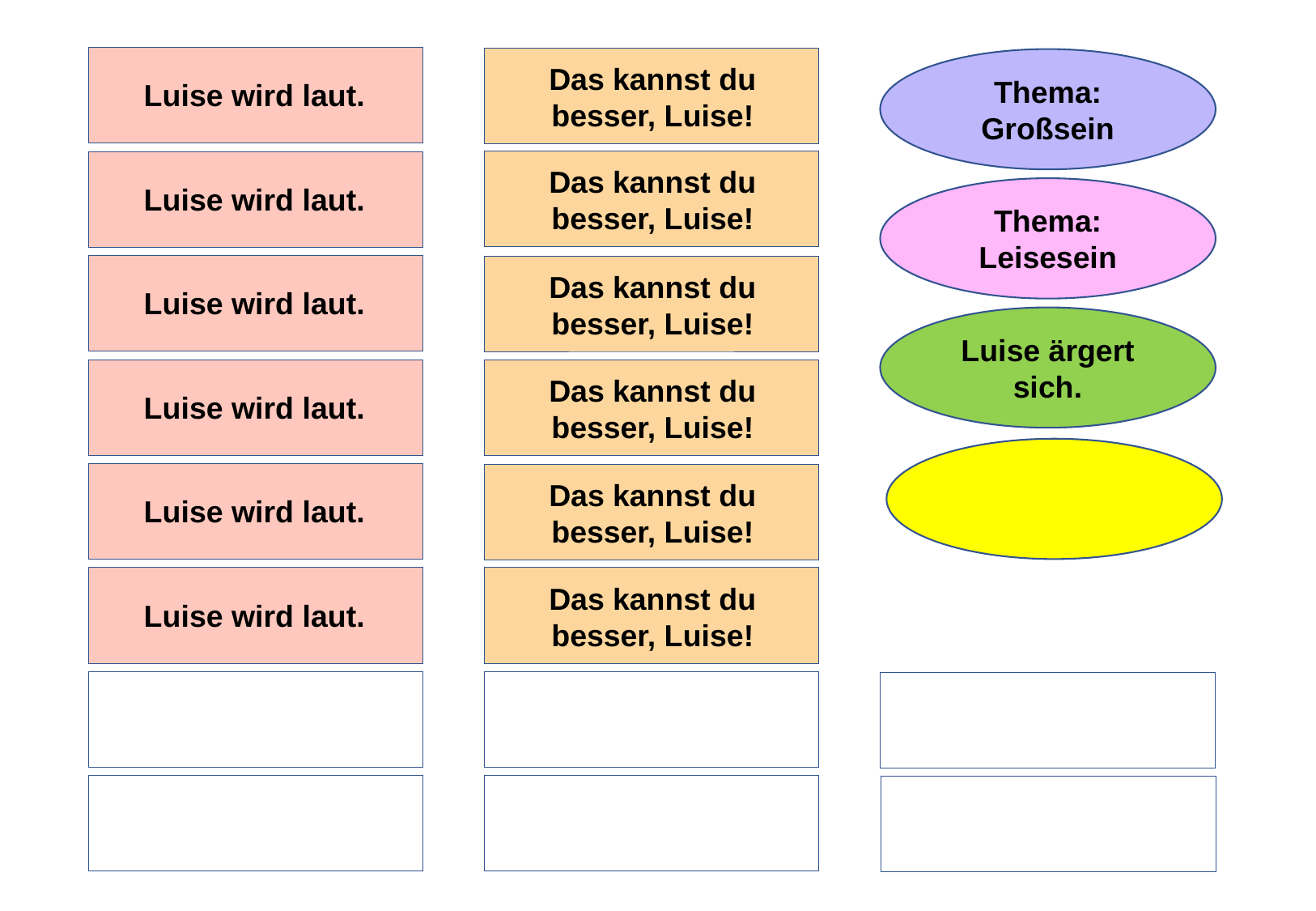

Luise wird laut.

Das kannst du besser, Luise!
Thema: Großsein

Das kannst du besser, Luise!

Luise wird laut.
Thema: Leisesein

Luise wird laut.

Das kannst du besser, Luise!
Luise ärgert sich.

Luise wird laut.

Das kannst du besser, Luise!

Luise wird laut.

Das kannst du besser, Luise!

Luise wird laut.

Das kannst du besser, Luise!